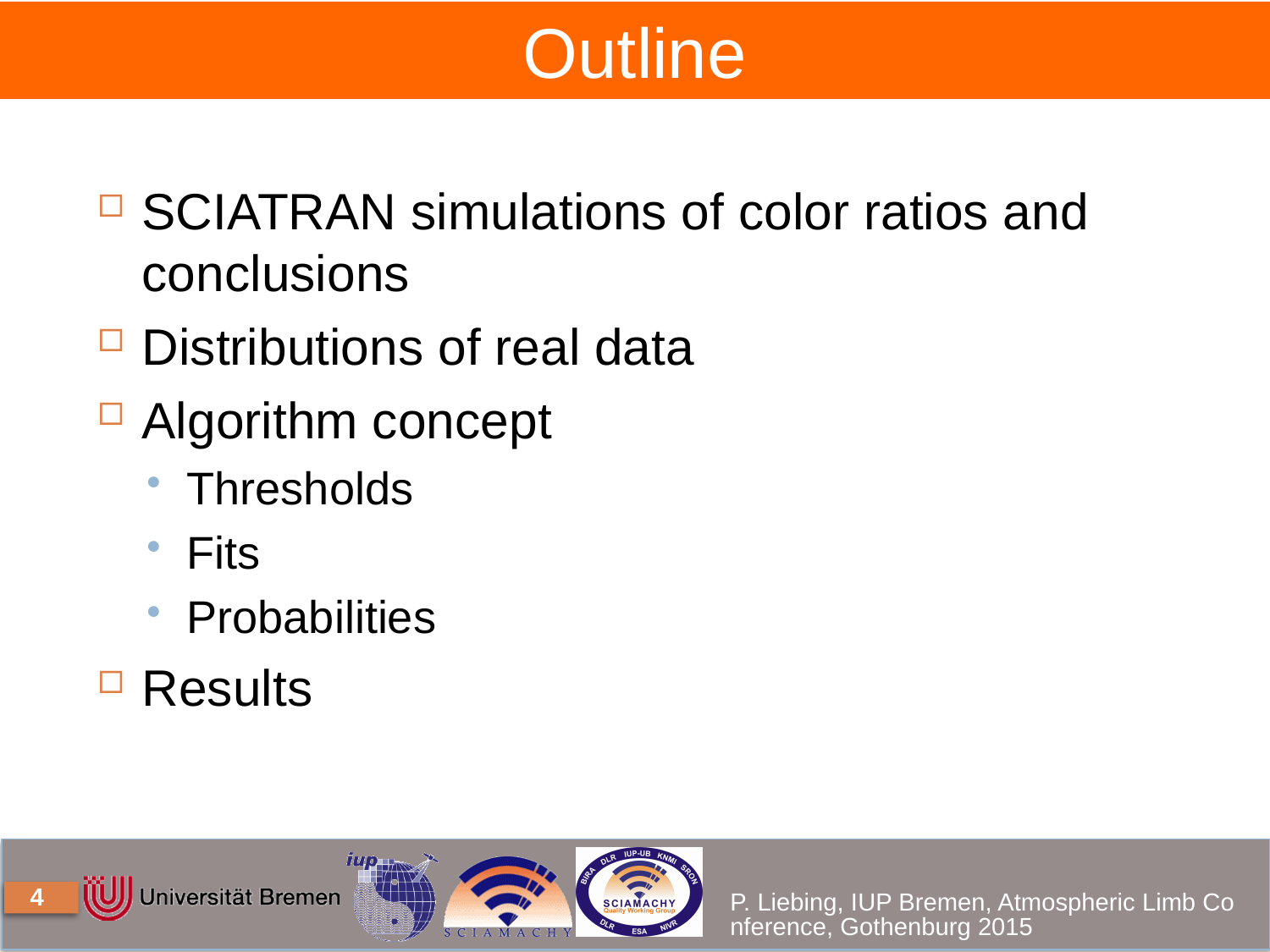

# Outline
SCIATRAN simulations of color ratios and conclusions
Distributions of real data
Algorithm concept
Thresholds
Fits
Probabilities
Results
4
P. Liebing, IUP Bremen, Atmospheric Limb Conference, Gothenburg 2015